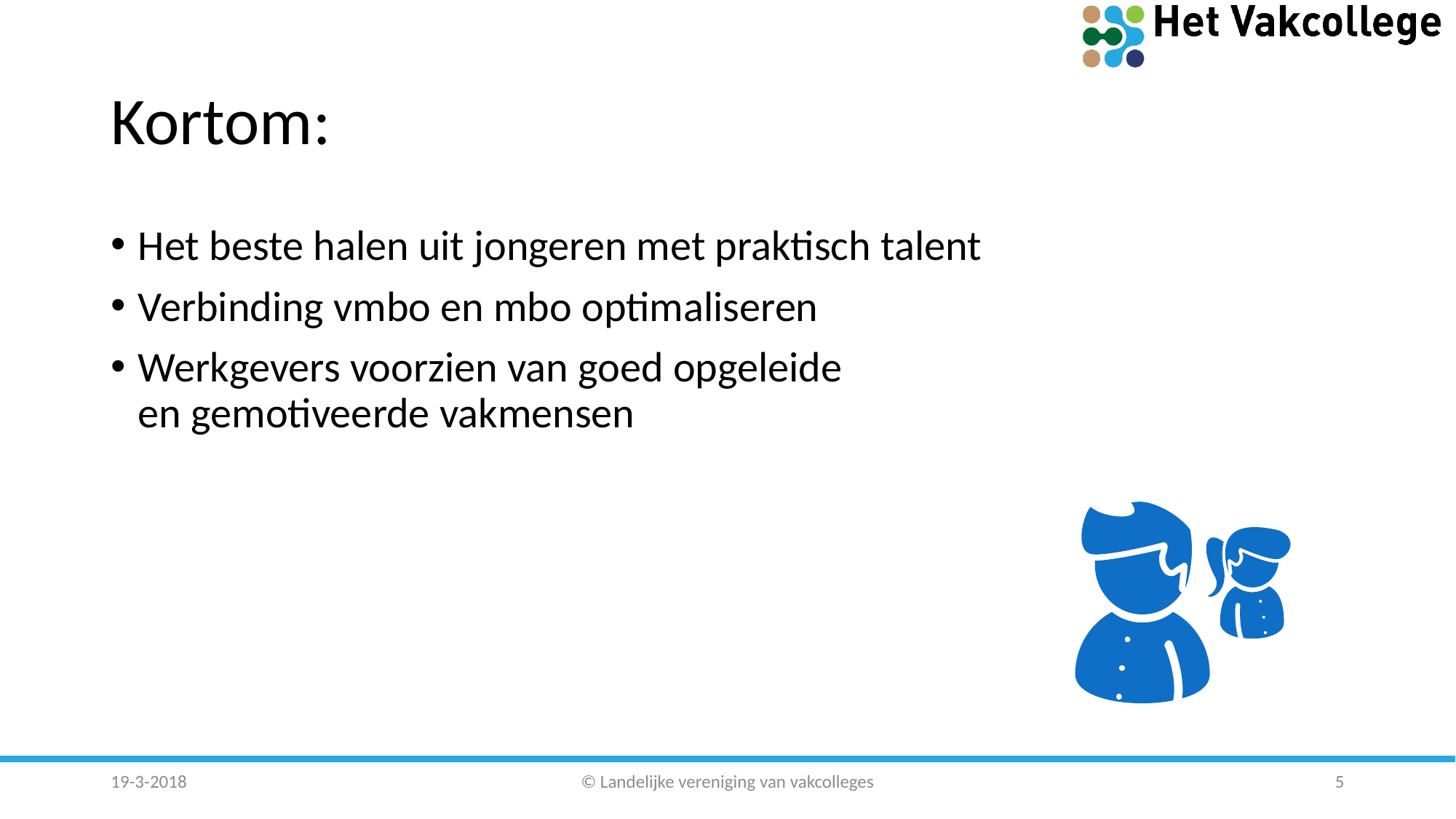

# Kortom:
Het beste halen uit jongeren met praktisch talent
Verbinding vmbo en mbo optimaliseren
Werkgevers voorzien van goed opgeleide
en gemotiveerde vakmensen

19-3-2018
© Landelijke vereniging van vakcolleges
5